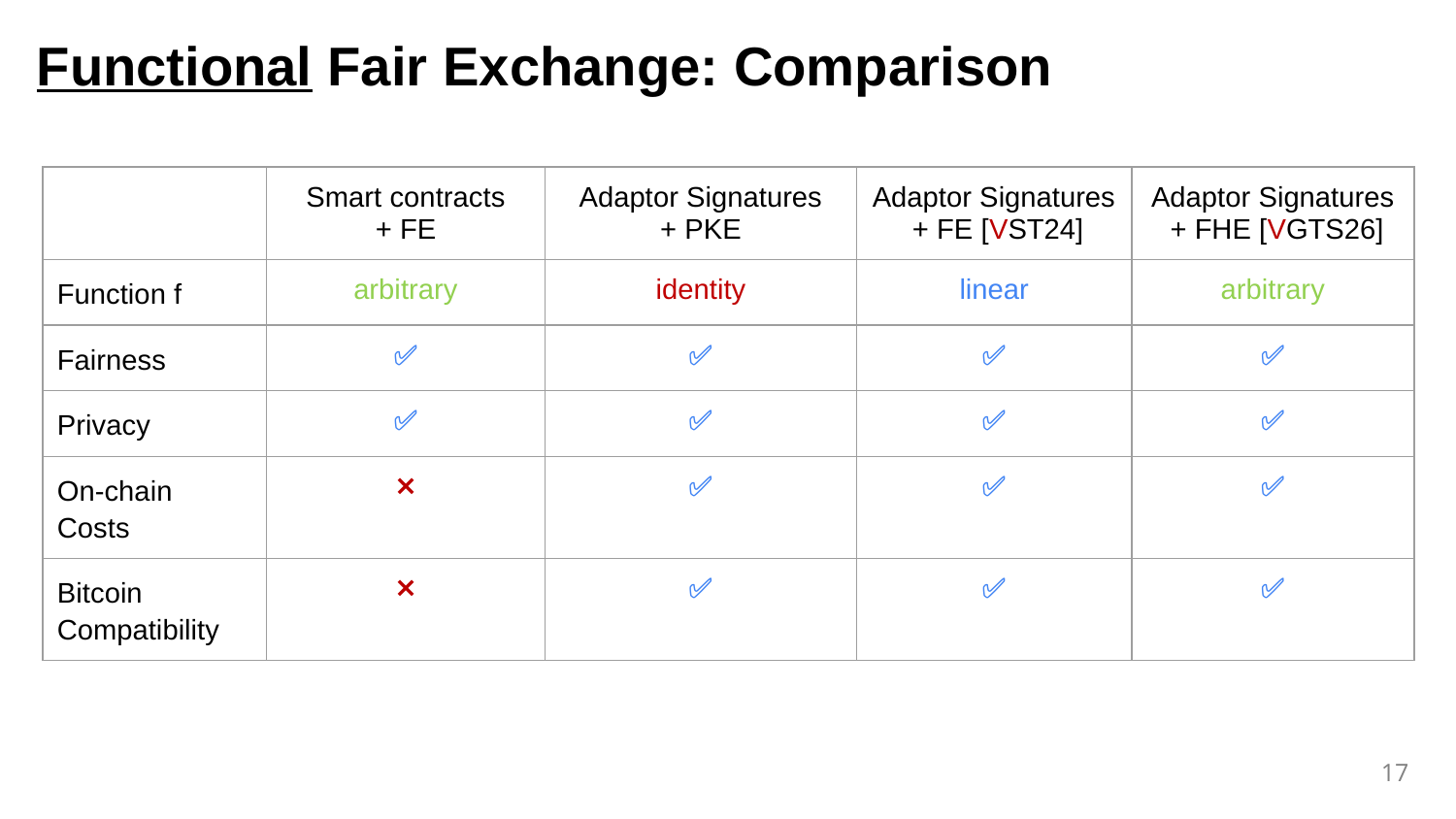

Functional Fair Exchange: Comparison
|  | Smart contracts + FE | Adaptor Signatures + PKE | Adaptor Signatures + FE [VST24] | Adaptor Signatures + FHE [VGTS26] |
| --- | --- | --- | --- | --- |
| Function f | arbitrary | identity | linear | arbitrary |
| Fairness | ✅ | ✅ | ✅ | ✅ |
| Privacy | ✅ | ✅ | ✅ | ✅ |
| On-chain Costs | ❌ | ✅ | ✅ | ✅ |
| Bitcoin Compatibility | ❌ | ✅ | ✅ | ✅ |
17